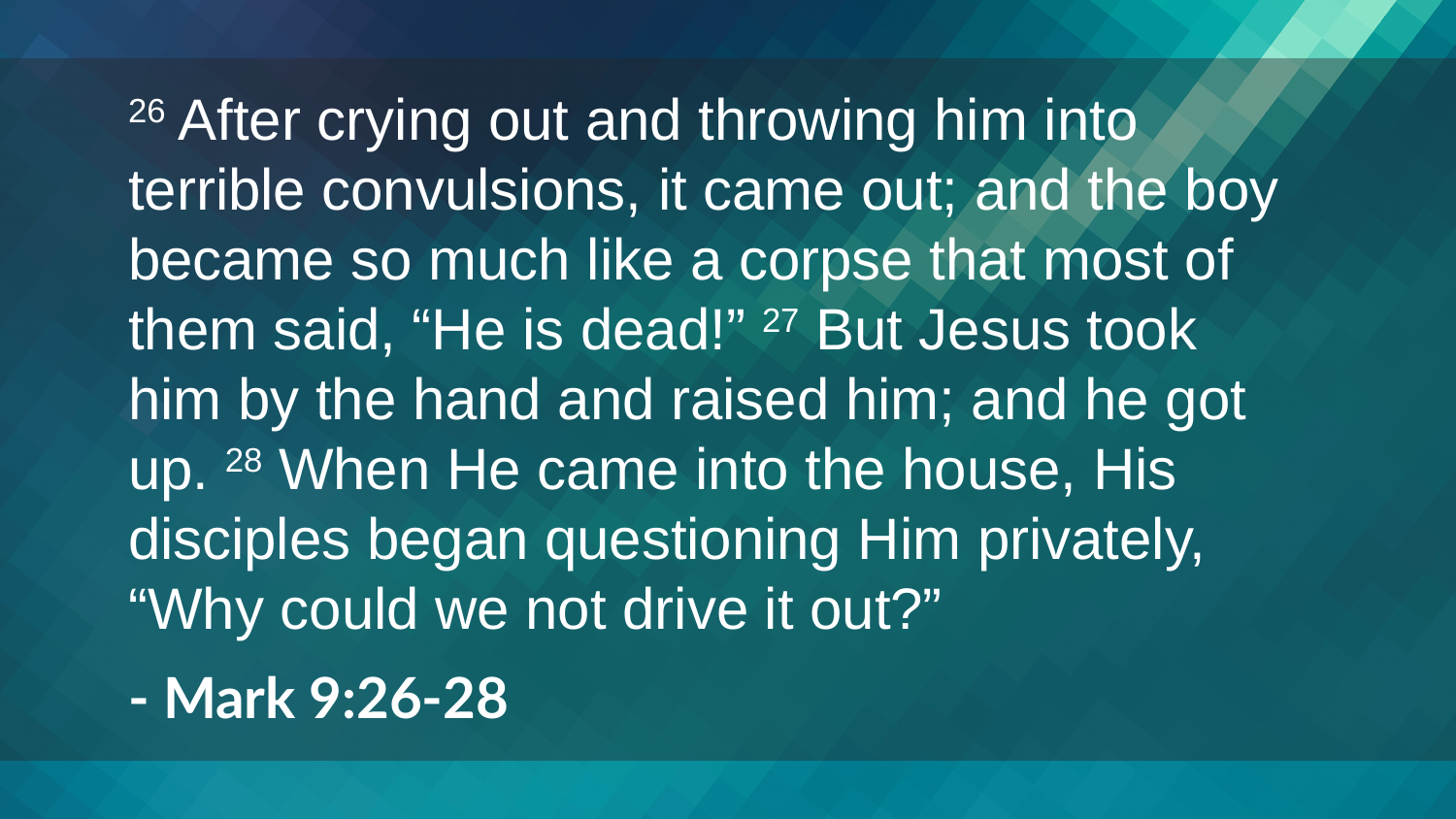

26 After crying out and throwing him into terrible convulsions, it came out; and the boy became so much like a corpse that most of them said, “He is dead!” 27 But Jesus took him by the hand and raised him; and he got up. 28 When He came into the house, His disciples began questioning Him privately, “Why could we not drive it out?”
- Mark 9:26-28